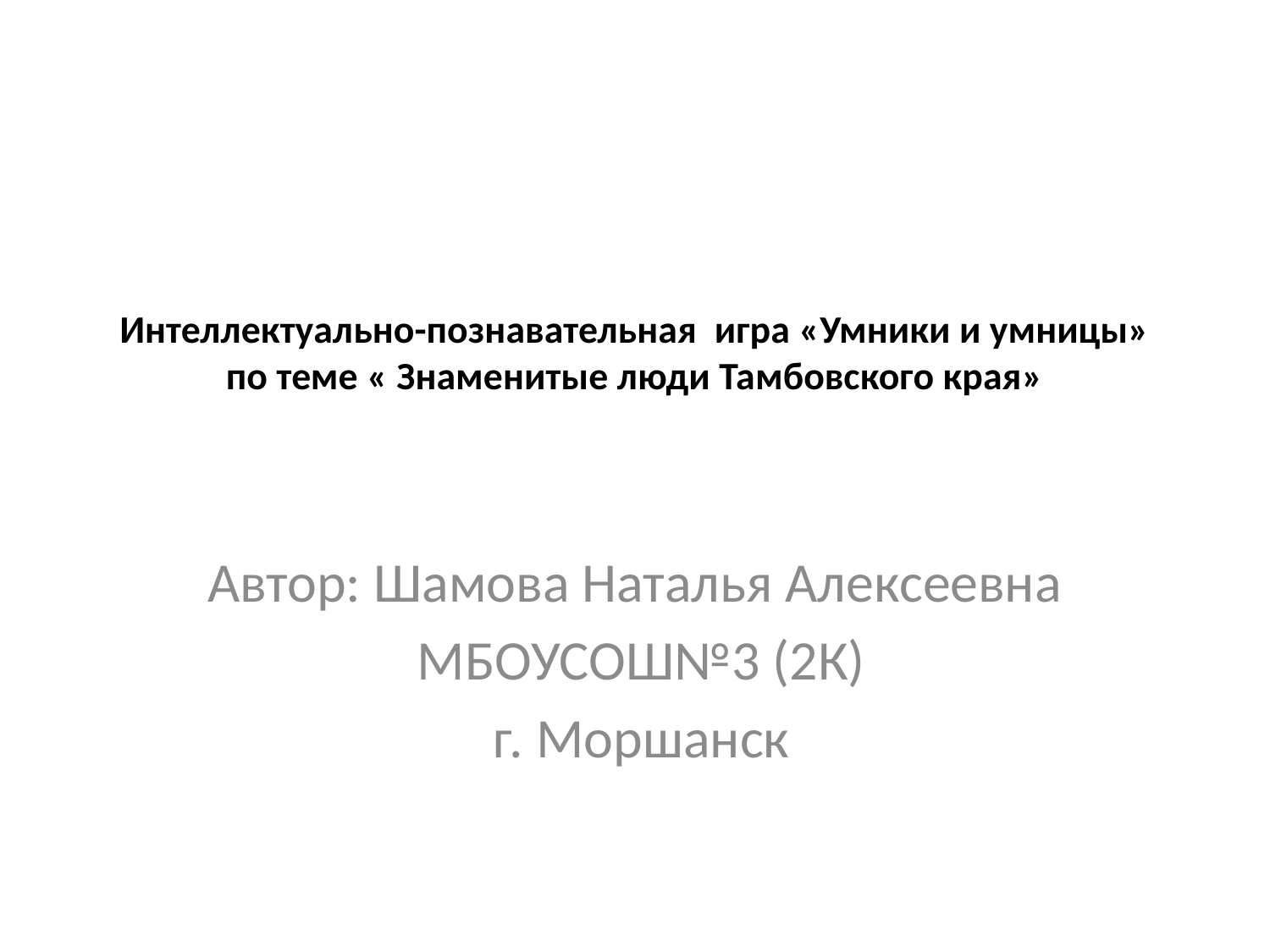

# Интеллектуально-познавательная  игра «Умники и умницы» по теме « Знаменитые люди Тамбовского края»
Автор: Шамова Наталья Алексеевна
 МБОУСОШ№3 (2К)
 г. Моршанск